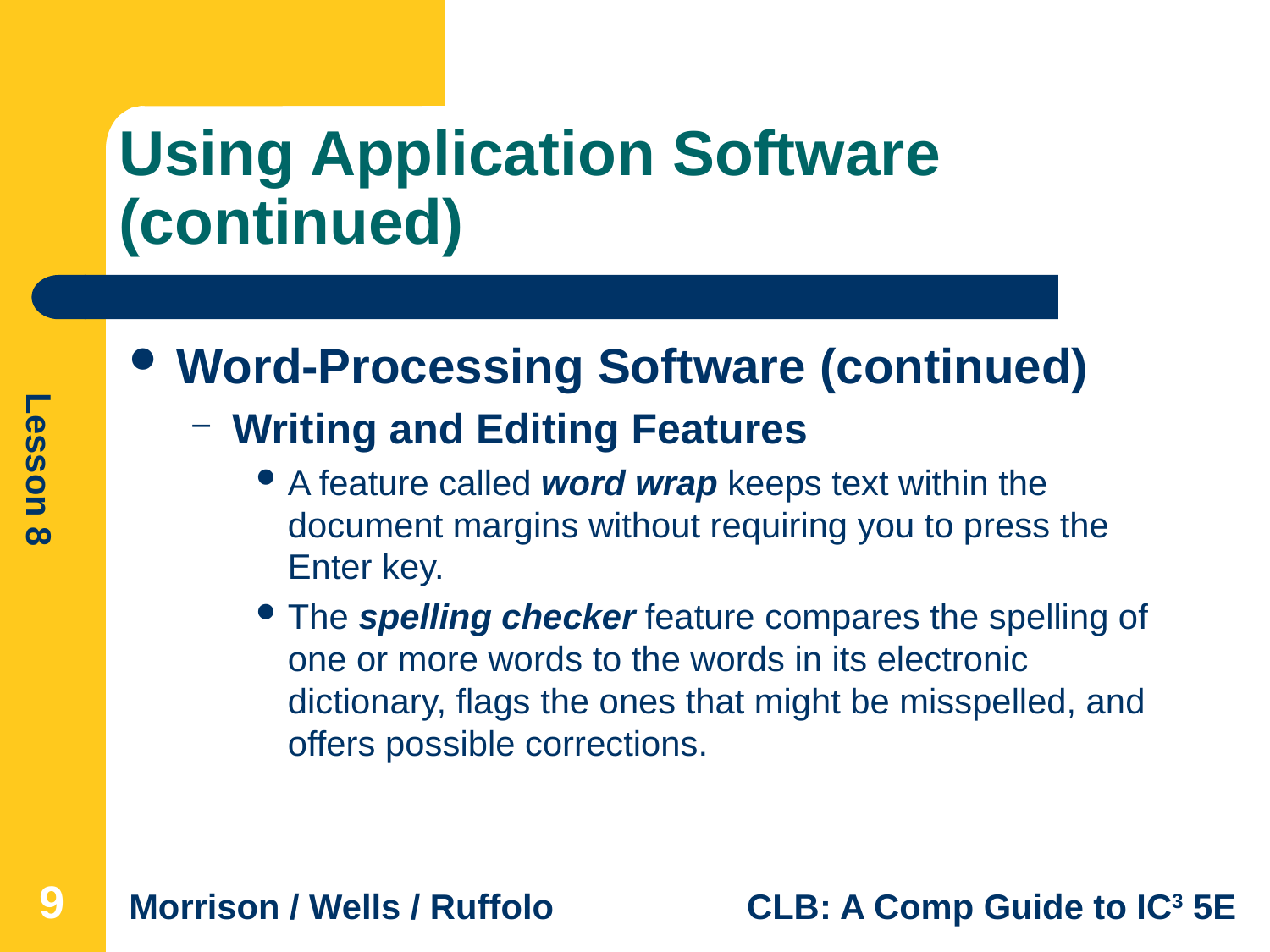

# Using Application Software (continued)
Word-Processing Software (continued)
Writing and Editing Features
A feature called word wrap keeps text within the document margins without requiring you to press the Enter key.
The spelling checker feature compares the spelling of one or more words to the words in its electronic dictionary, flags the ones that might be misspelled, and offers possible corrections.

9